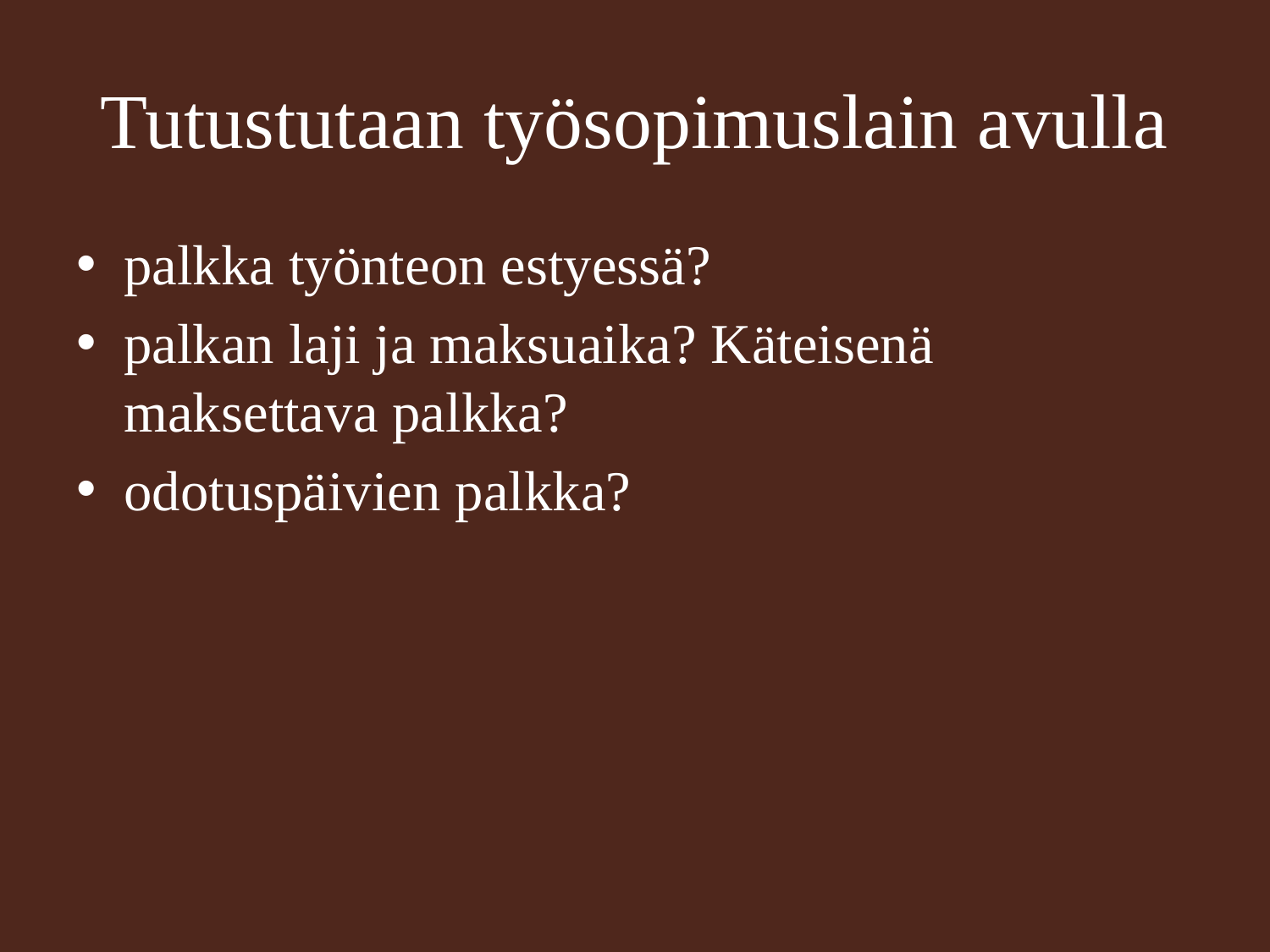

# Tutustutaan työsopimuslain avulla
palkka työnteon estyessä?
palkan laji ja maksuaika? Käteisenä maksettava palkka?
odotuspäivien palkka?